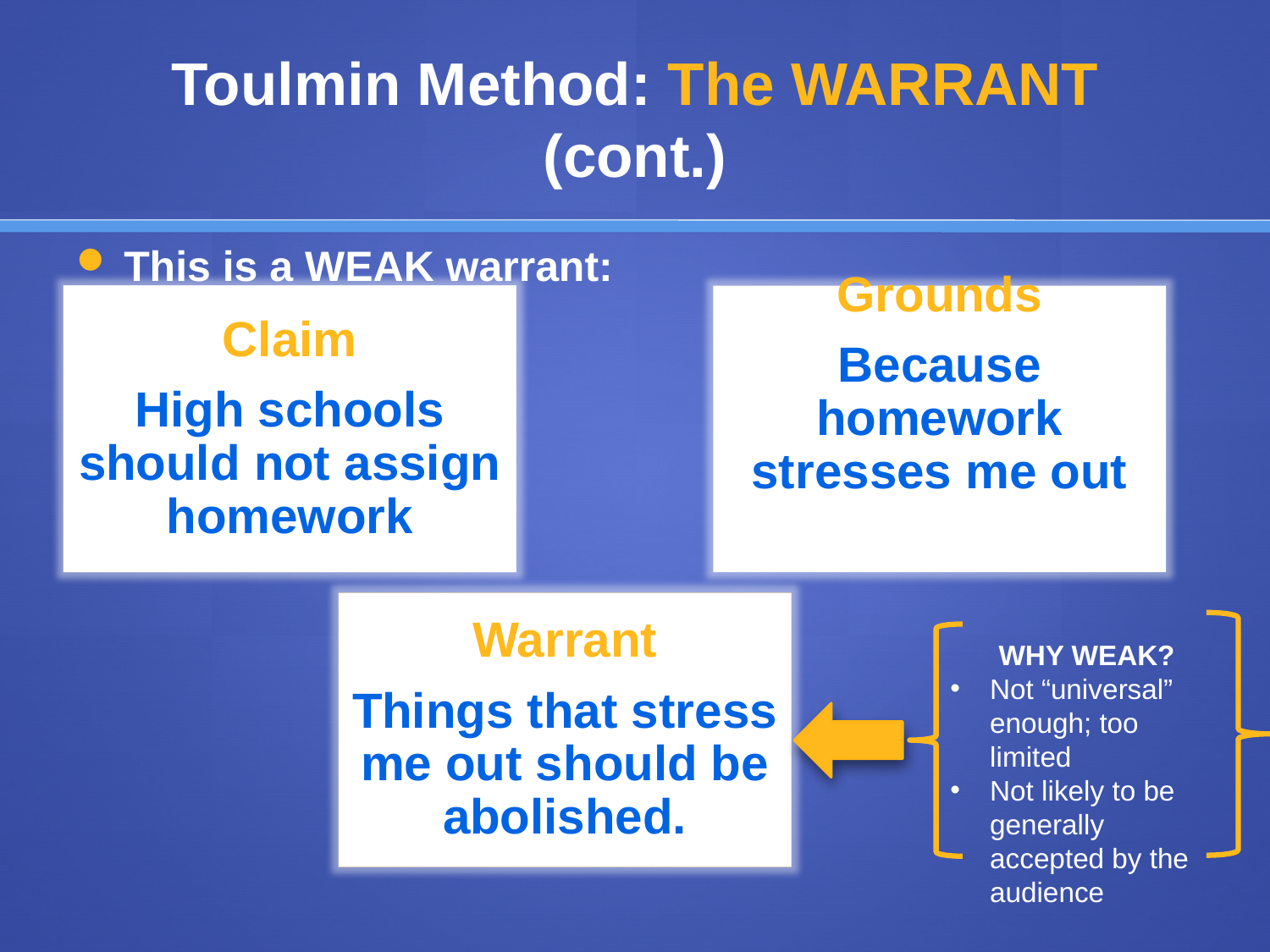

# Toulmin Method: The WARRANT (cont.)
This is a WEAK warrant:
Grounds
Because homework stresses me out

Claim
High schools should not assign homework

Warrant
Things that stress me out should be abolished.

WHY WEAK?
Not “universal” enough; too limited
Not likely to be generally accepted by the audience